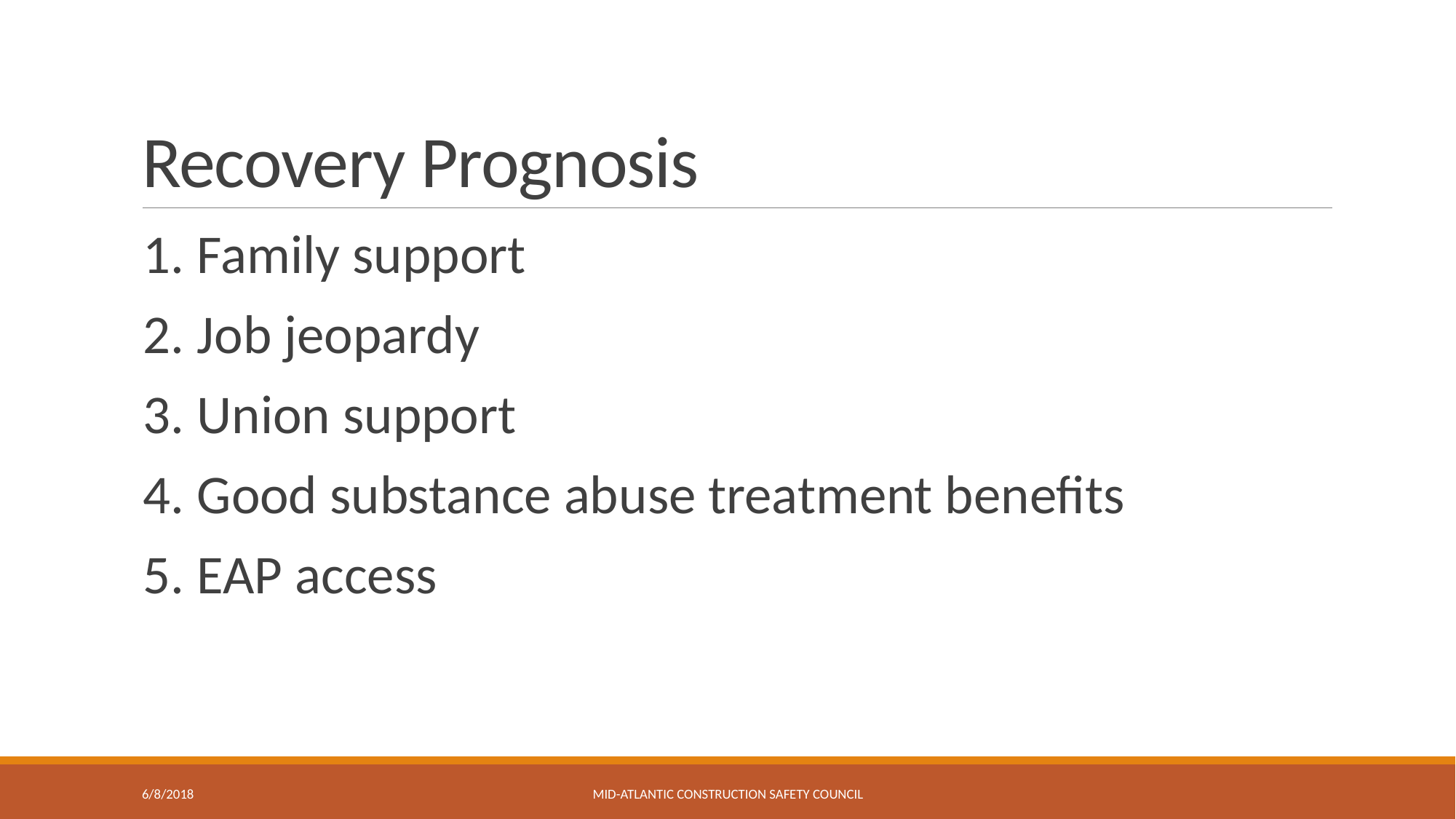

# Recovery Prognosis
1. Family support
2. Job jeopardy
3. Union support
4. Good substance abuse treatment benefits
5. EAP access
6/8/2018
Mid-Atlantic Construction safety Council